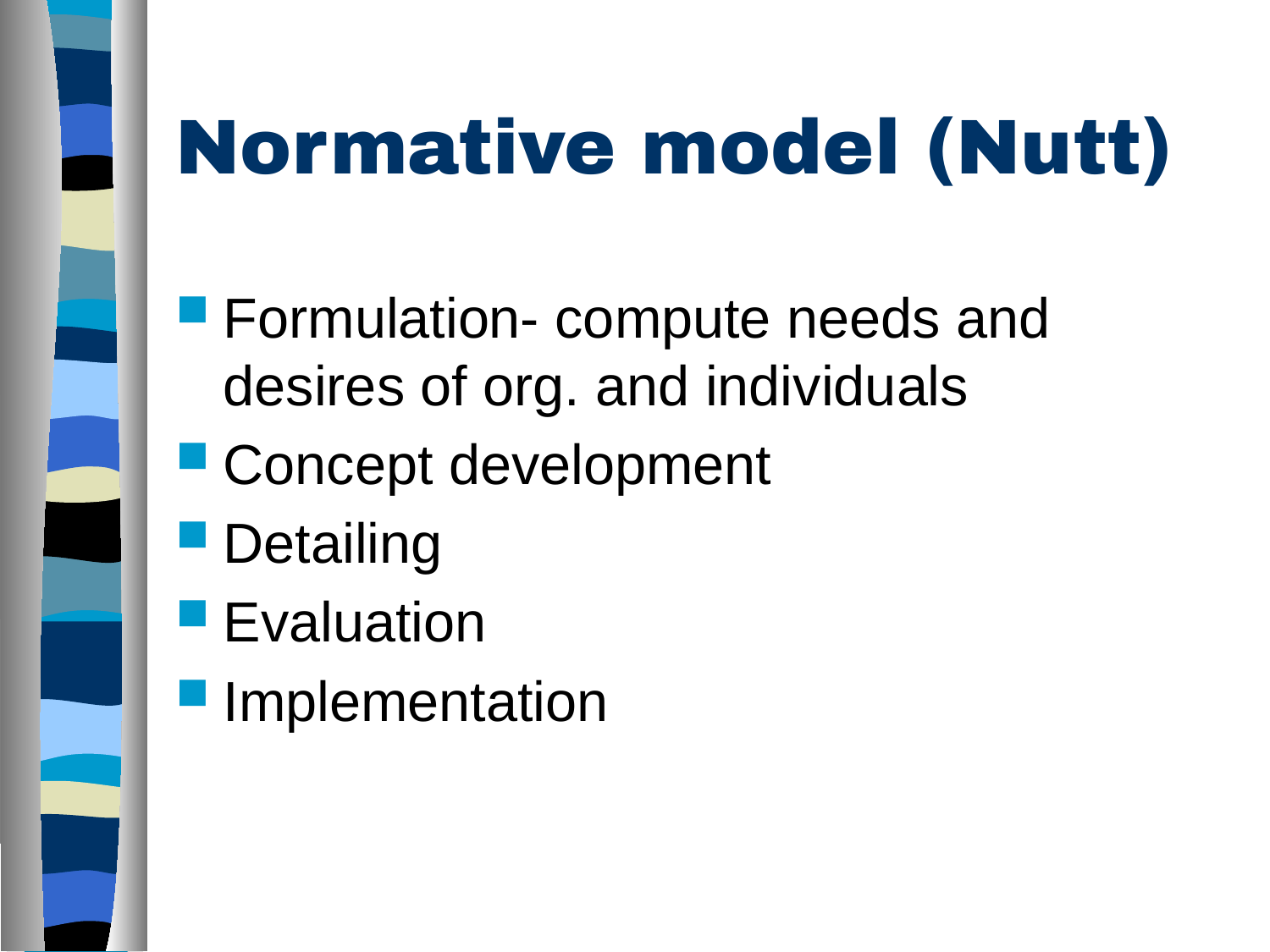

# Normative model (Nutt)
Formulation- compute needs and desires of org. and individuals
Concept development
Detailing
Evaluation
Implementation